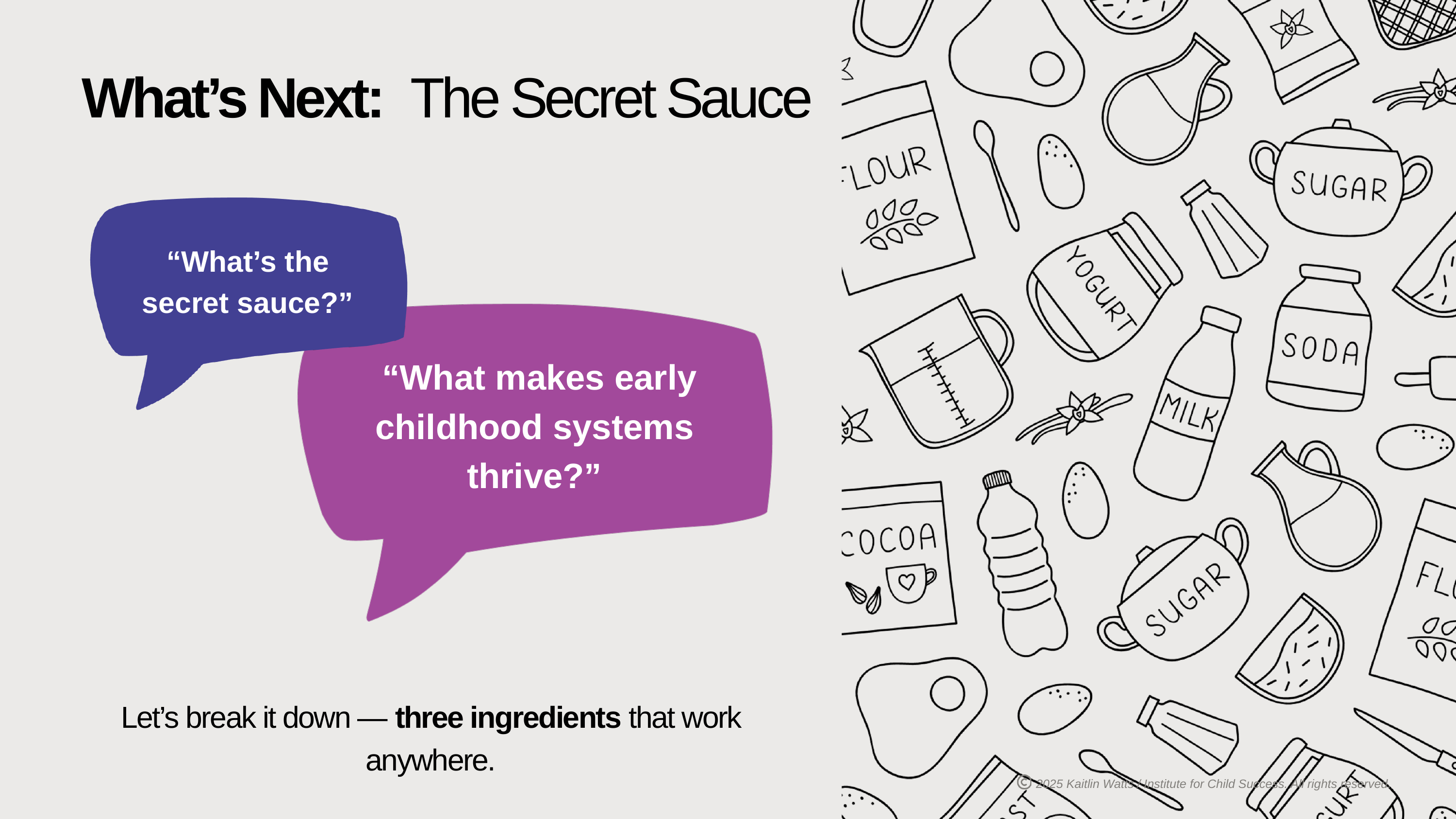

What’s Next:  The Secret Sauce

“What’s the secret sauce?”

 “What makes early childhood systems thrive?”
Let’s break it down — three ingredients that work anywhere.

2025 Kaitlin Watts / Institute for Child Success. All rights reserved.